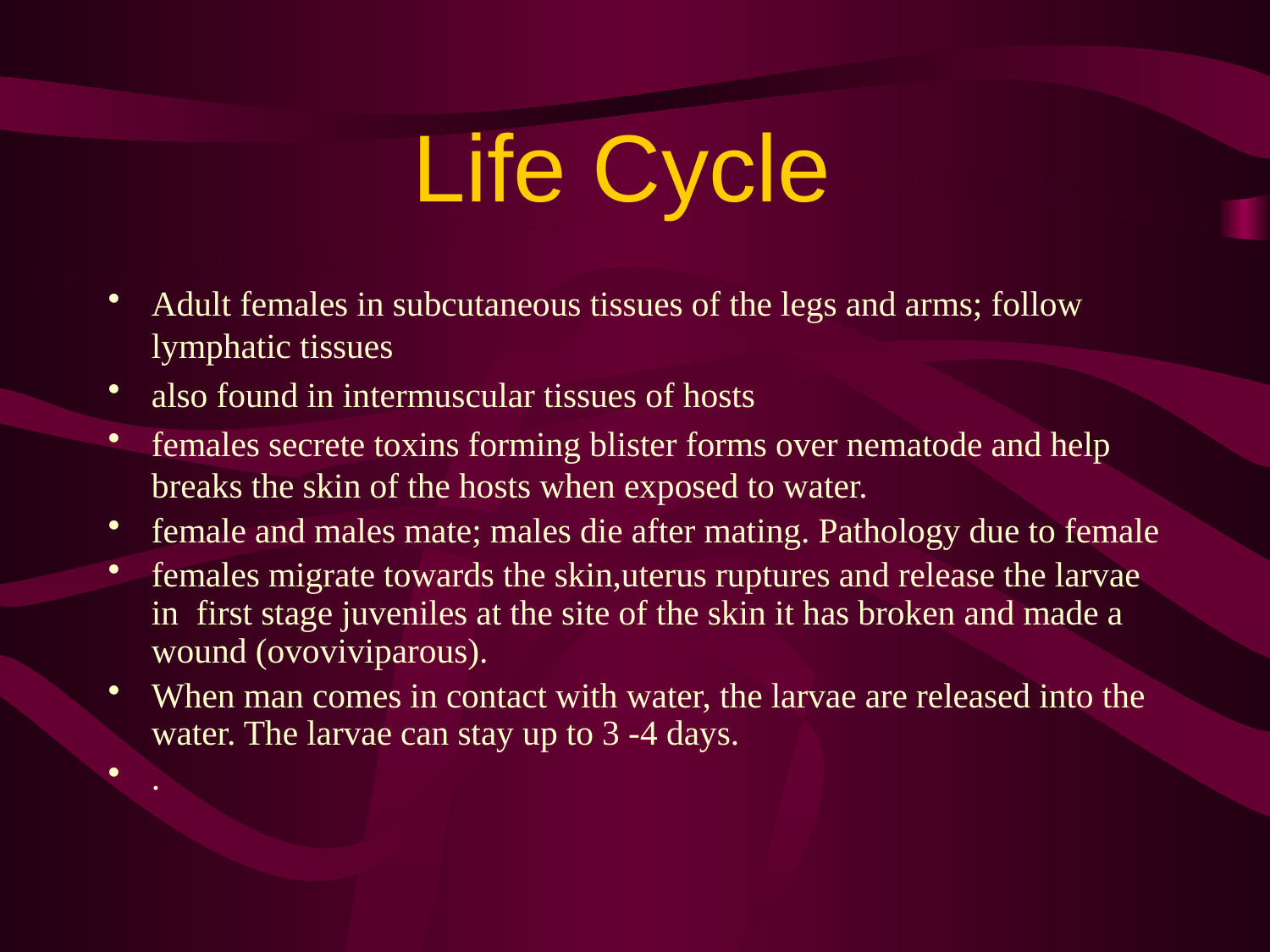

# Life Cycle
Adult females in subcutaneous tissues of the legs and arms; follow lymphatic tissues
also found in intermuscular tissues of hosts
females secrete toxins forming blister forms over nematode and help breaks the skin of the hosts when exposed to water.
female and males mate; males die after mating. Pathology due to female
females migrate towards the skin,uterus ruptures and release the larvae in  first stage juveniles at the site of the skin it has broken and made a wound (ovoviviparous).
When man comes in contact with water, the larvae are released into the water. The larvae can stay up to 3 -4 days.
.